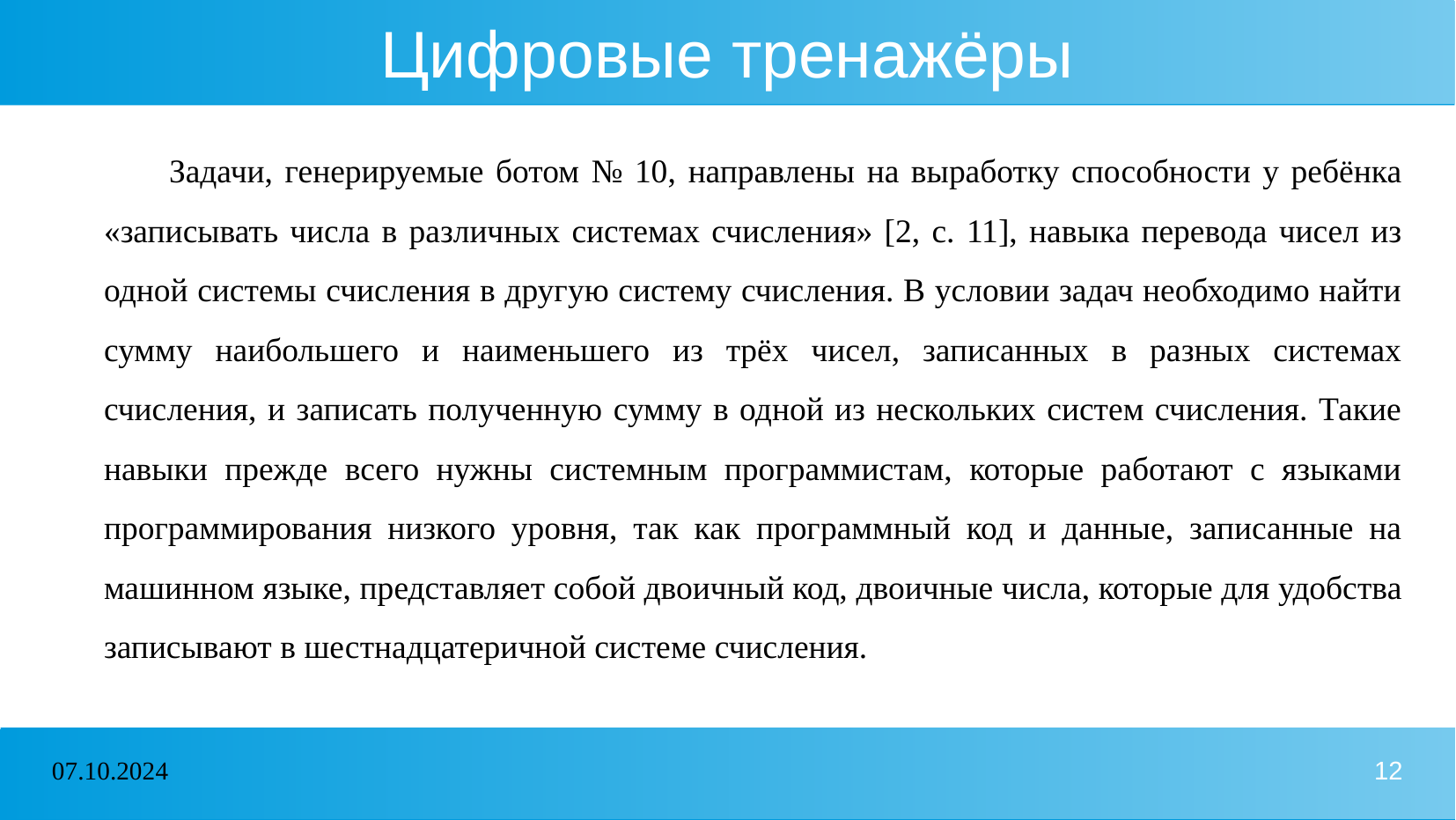

# Цифровые тренажёры
Задачи, генерируемые ботом № 10, направлены на выработку способности у ребёнка «записывать числа в различных системах счисления» [2, с. 11], навыка перевода чисел из одной системы счисления в другую систему счисления. В условии задач необходимо найти сумму наибольшего и наименьшего из трёх чисел, записанных в разных системах счисления, и записать полученную сумму в одной из нескольких систем счисления. Такие навыки прежде всего нужны системным программистам, которые работают с языками программирования низкого уровня, так как программный код и данные, записанные на машинном языке, представляет собой двоичный код, двоичные числа, которые для удобства записывают в шестнадцатеричной системе счисления.
07.10.2024
12